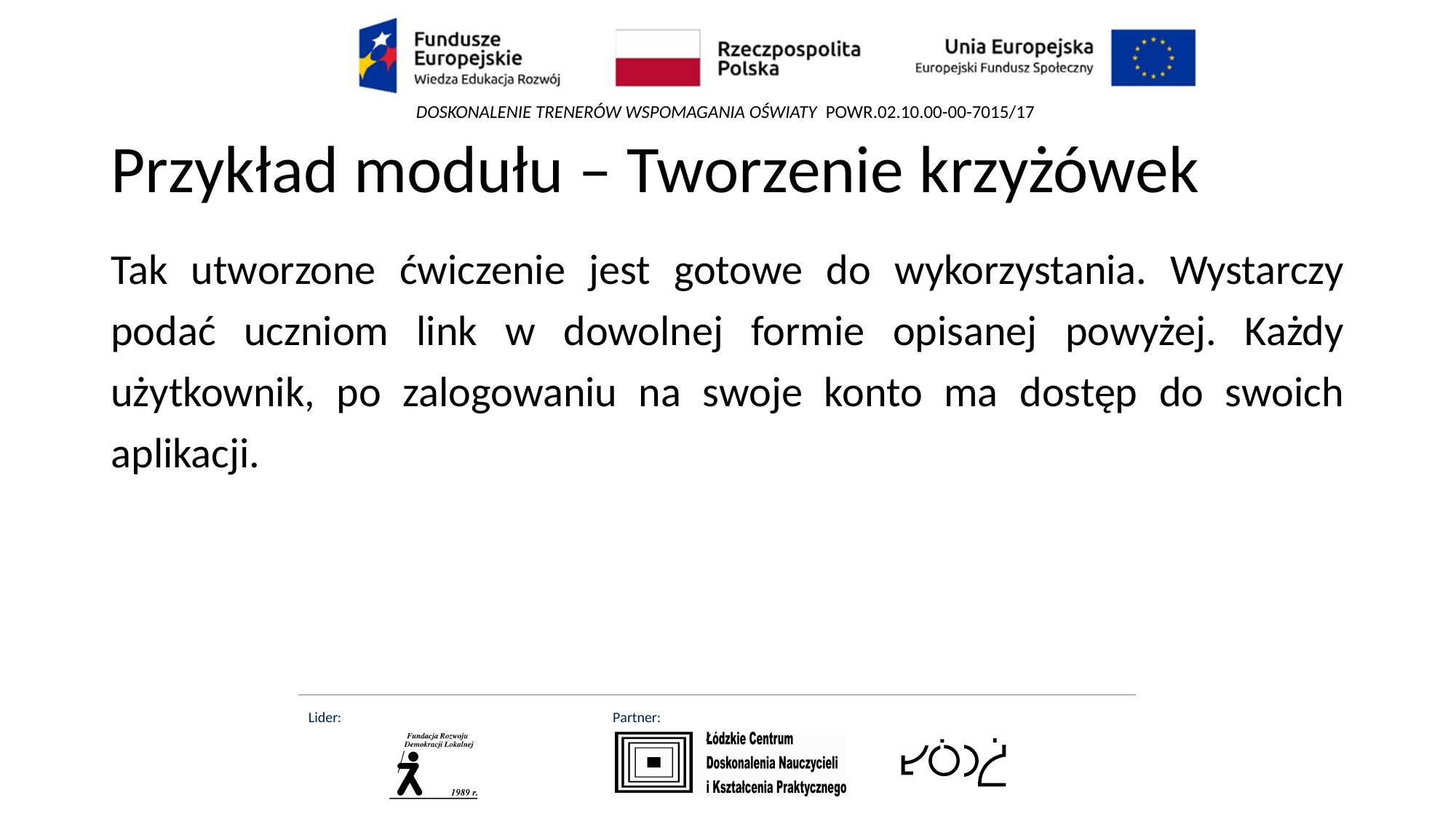

# Przykład modułu – Tworzenie krzyżówek
Tak utworzone ćwiczenie jest gotowe do wykorzystania. Wystarczy podać uczniom link w dowolnej formie opisanej powyżej. Każdy użytkownik, po zalogowaniu na swoje konto ma dostęp do swoich aplikacji.